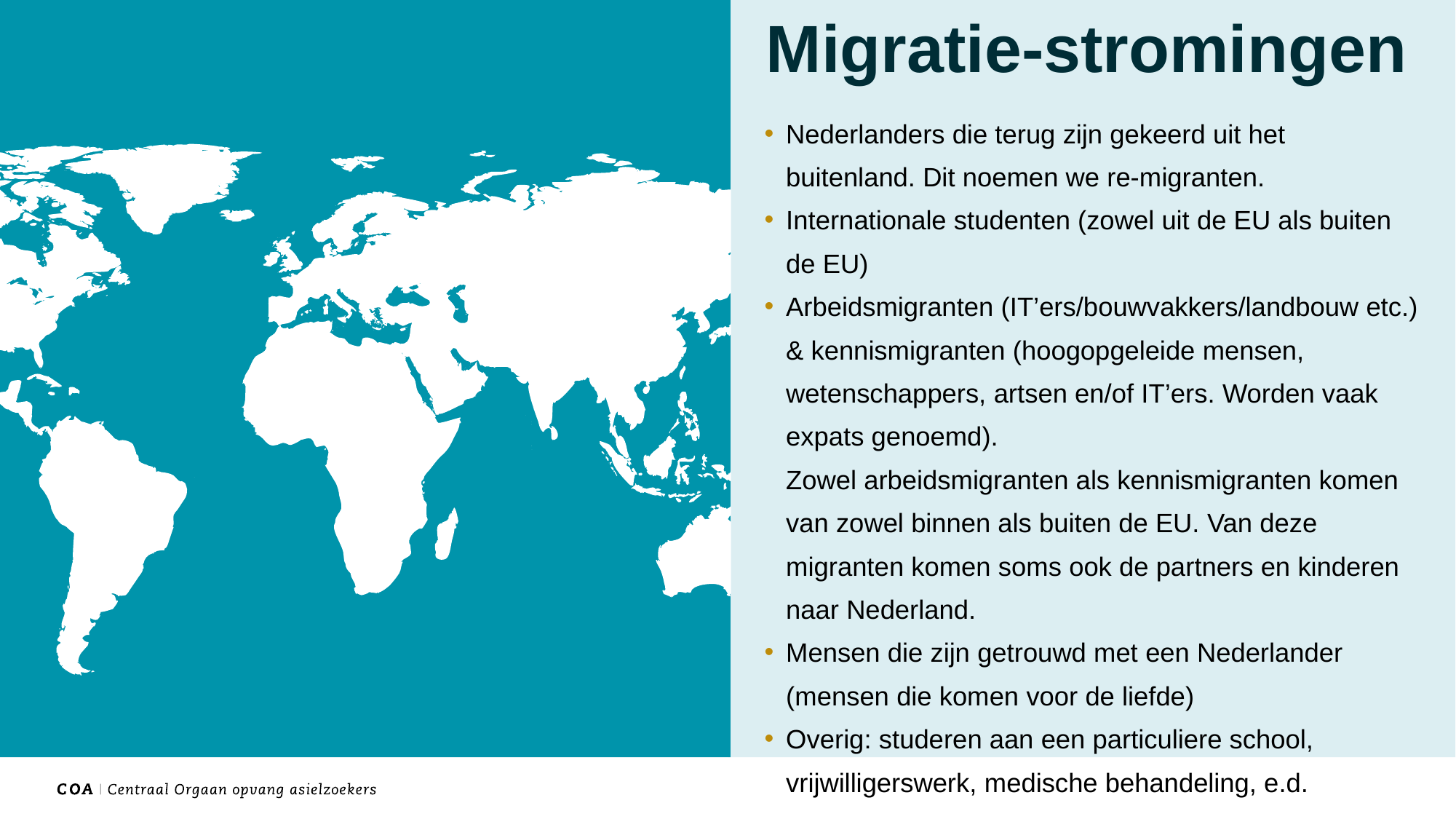

# Migratie-stromingen
Nederlanders die terug zijn gekeerd uit het buitenland. Dit noemen we re-migranten.
Internationale studenten (zowel uit de EU als buiten de EU)
Arbeidsmigranten (IT’ers/bouwvakkers/landbouw etc.) & kennismigranten (hoogopgeleide mensen, wetenschappers, artsen en/of IT’ers. Worden vaak expats genoemd).
Zowel arbeidsmigranten als kennismigranten komen van zowel binnen als buiten de EU. Van deze migranten komen soms ook de partners en kinderen naar Nederland.
Mensen die zijn getrouwd met een Nederlander (mensen die komen voor de liefde)
Overig: studeren aan een particuliere school, vrijwilligerswerk, medische behandeling, e.d.